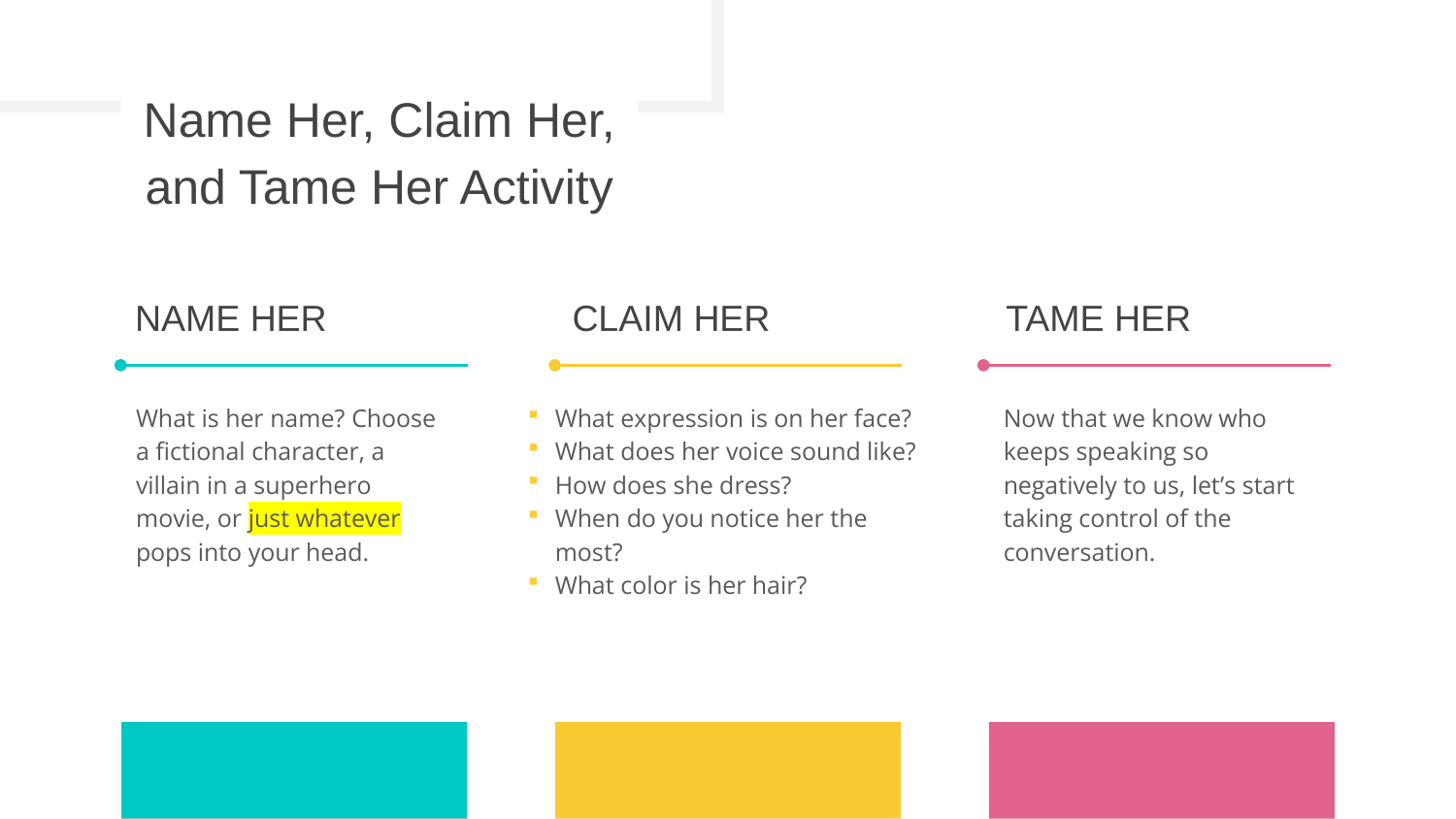

# Name Her, Claim Her, and Tame Her Activity
NAME HER
CLAIM HER
TAME HER
What is her name? Choose a fictional character, a villain in a superhero movie, or just whatever pops into your head.
What expression is on her face?
What does her voice sound like?
How does she dress?
When do you notice her the most?
What color is her hair?

Now that we know who keeps speaking so negatively to us, let’s start taking control of the conversation.